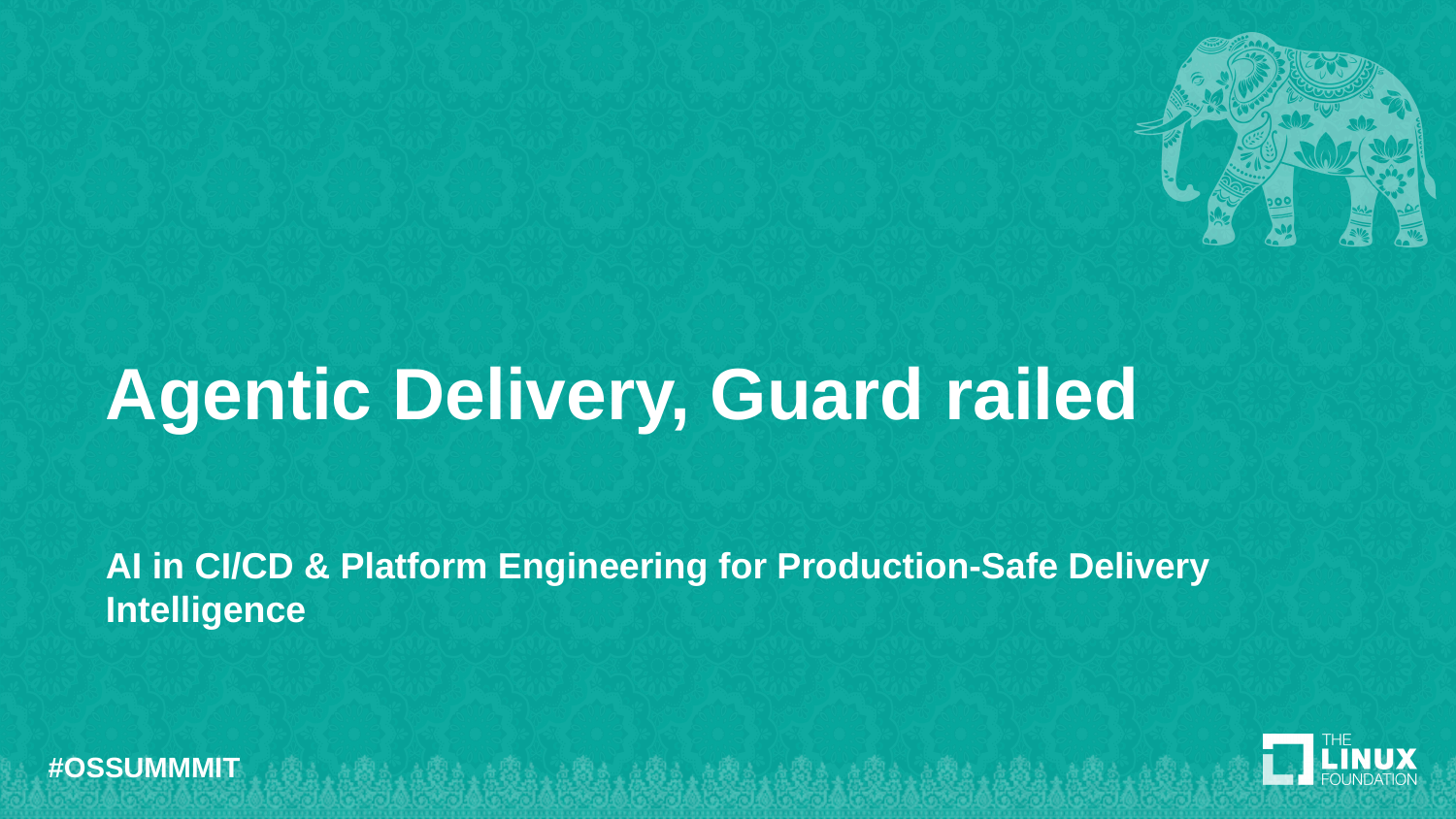

Agentic Delivery, Guard railed
AI in CI/CD & Platform Engineering for Production-Safe Delivery Intelligence